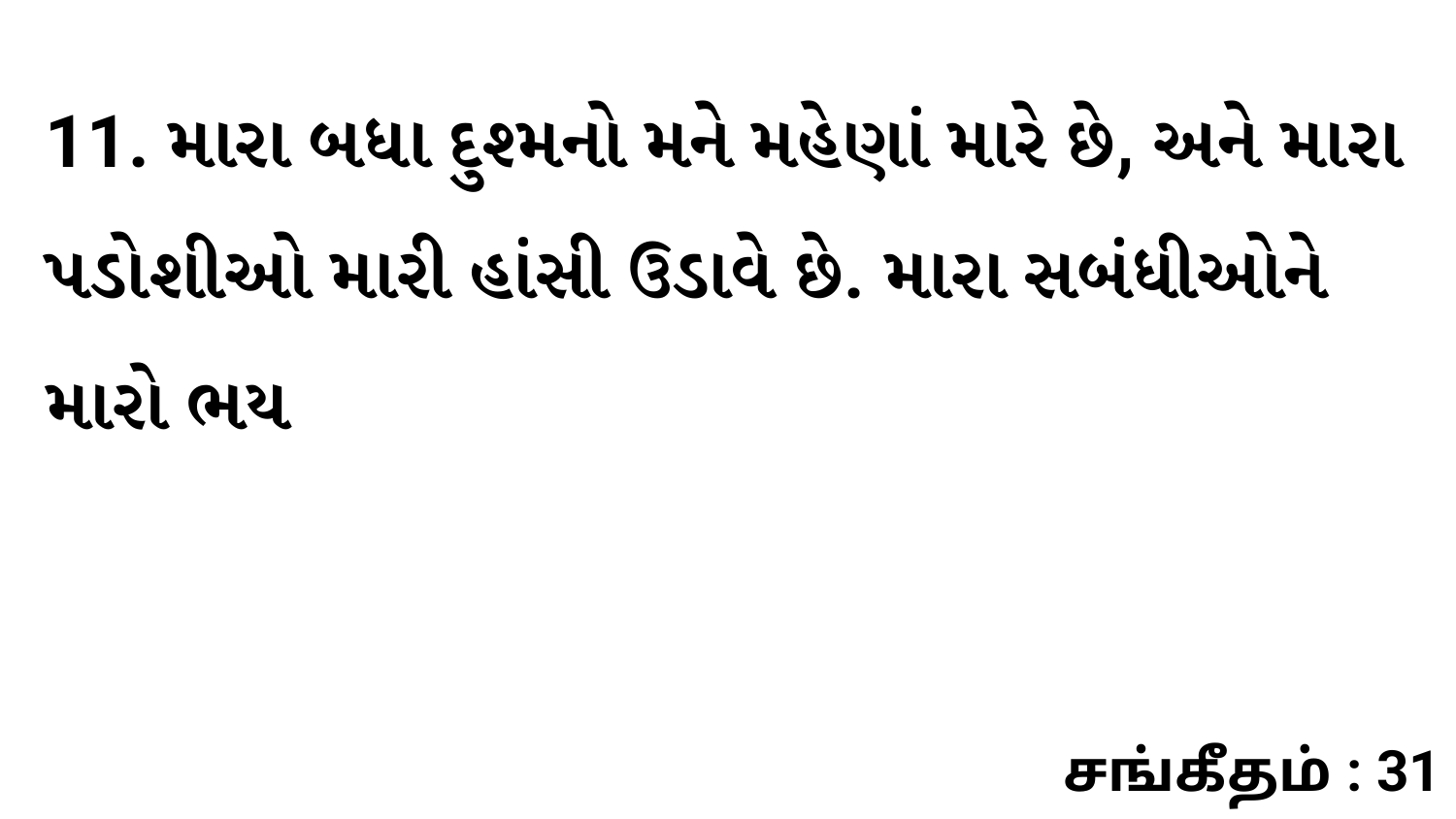

11. મારા બધા દુશ્મનો મને મહેણાં મારે છે, અને મારા પડોશીઓ મારી હાંસી ઉડાવે છે. મારા સબંધીઓને મારો ભય
சங்கீதம் : 31